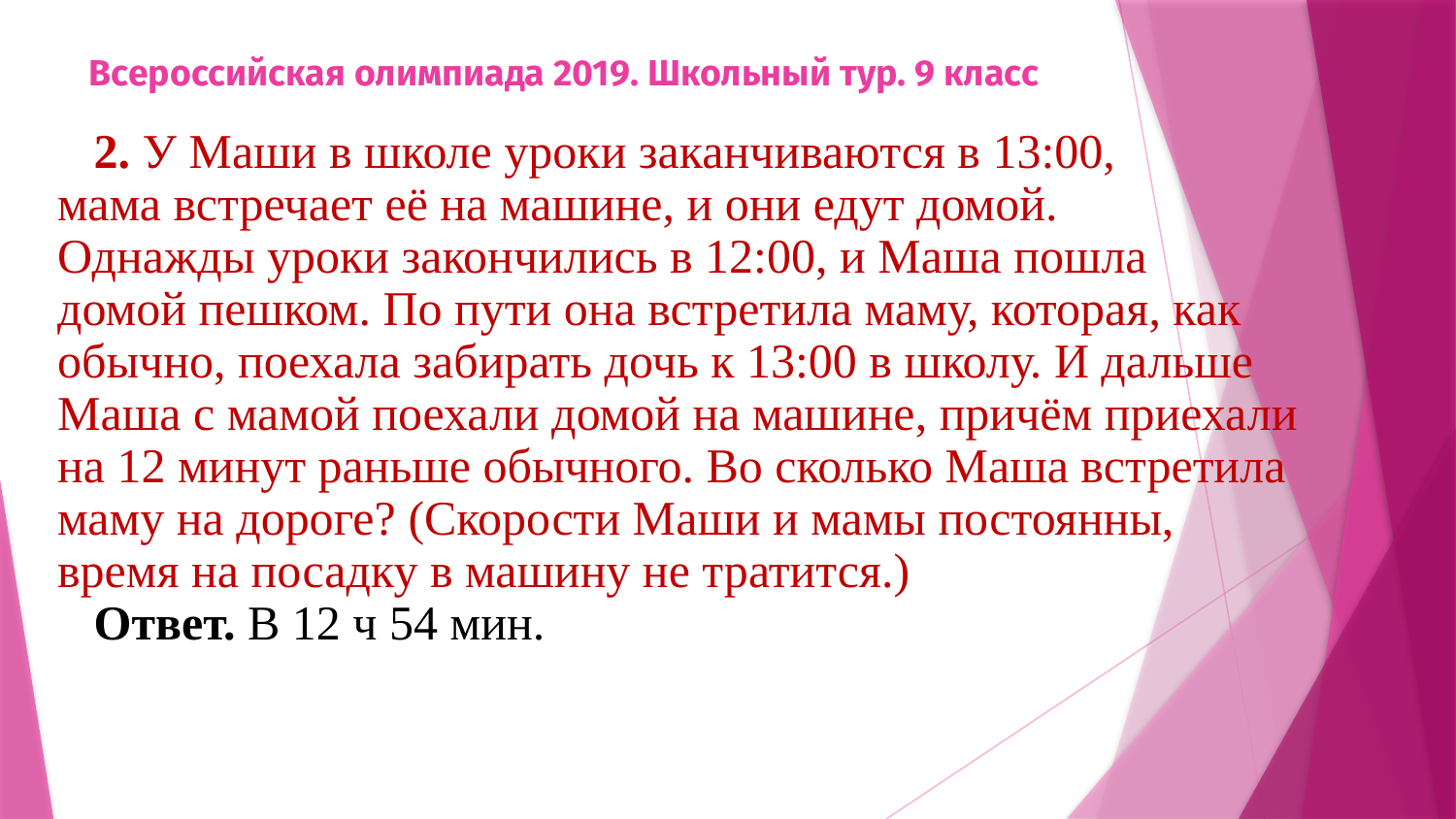

# Всероссийская олимпиада 2019. Школьный тур. 9 класс

   2. У Маши в школе уроки заканчиваются в 13:00,
мама встречает её на машине, и они едут домой.
Однажды уроки закончились в 12:00, и Маша пошла
домой пешком. По пути она встретила маму, которая, как обычно, поехала забирать дочь к 13:00 в школу. И дальше Маша с мамой поехали домой на машине, причём приехали на 12 минут раньше обычного. Во сколько Маша встретила маму на дороге? (Скорости Маши и мамы постоянны,
время на посадку в машину не тратится.)
   Ответ. В 12 ч 54 мин.